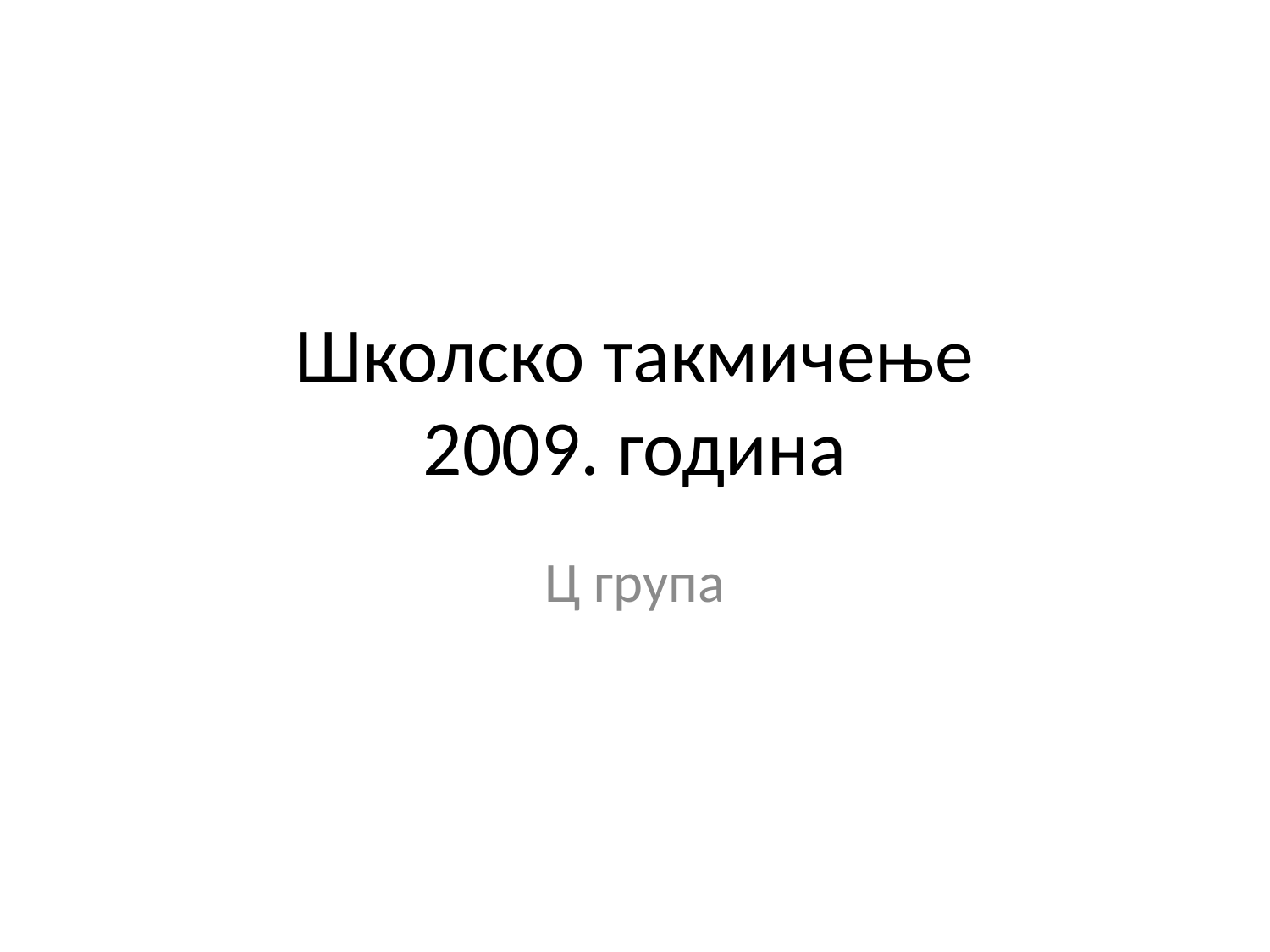

# Школско такмичење 2009. година
Ц група